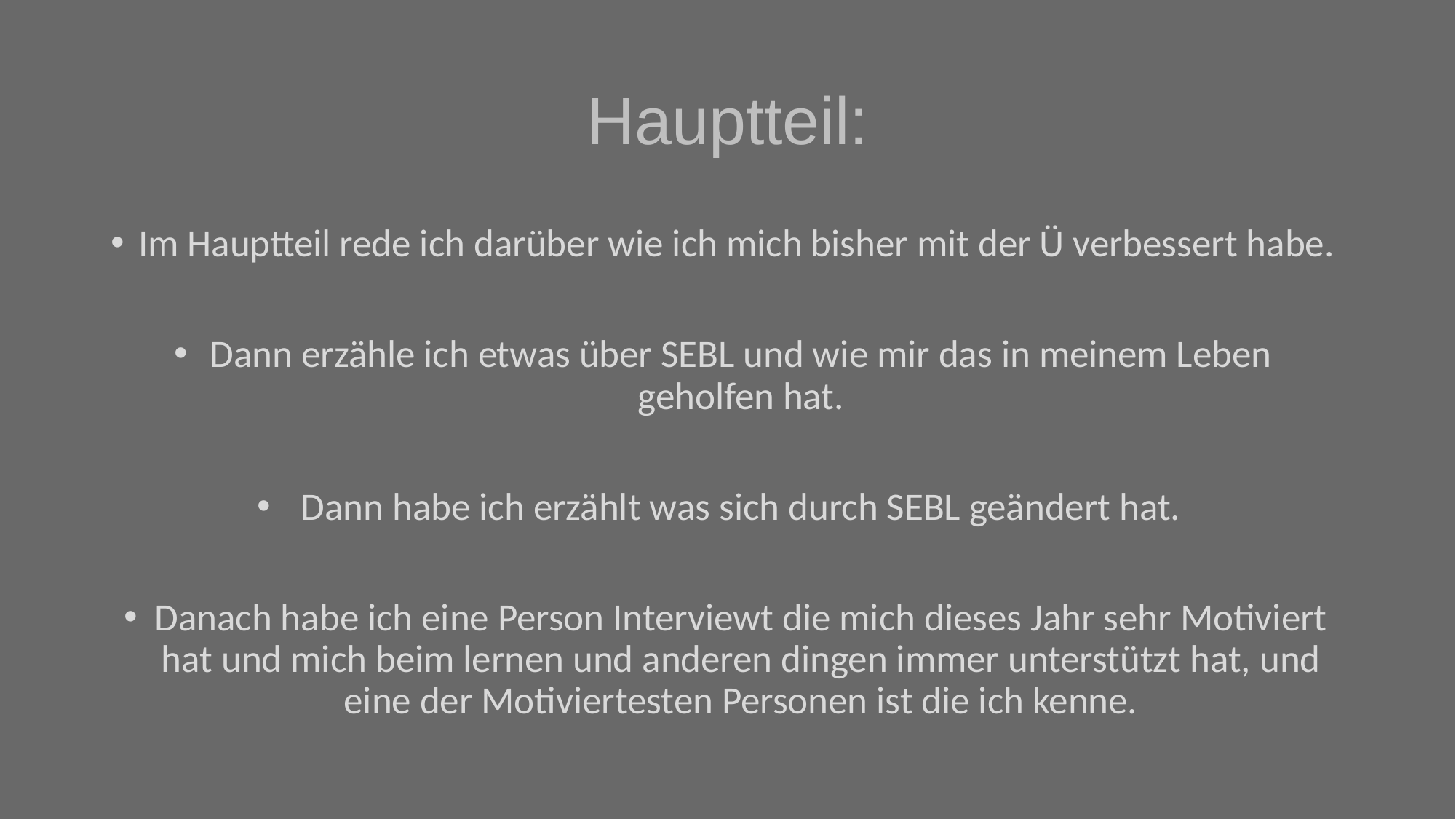

# Hauptteil:
Im Hauptteil rede ich darüber wie ich mich bisher mit der Ü verbessert habe.

Dann erzähle ich etwas über SEBL und wie mir das in meinem Leben geholfen hat.

Dann habe ich erzählt was sich durch SEBL geändert hat.

Danach habe ich eine Person Interviewt die mich dieses Jahr sehr Motiviert hat und mich beim lernen und anderen dingen immer unterstützt hat, und eine der Motiviertesten Personen ist die ich kenne.